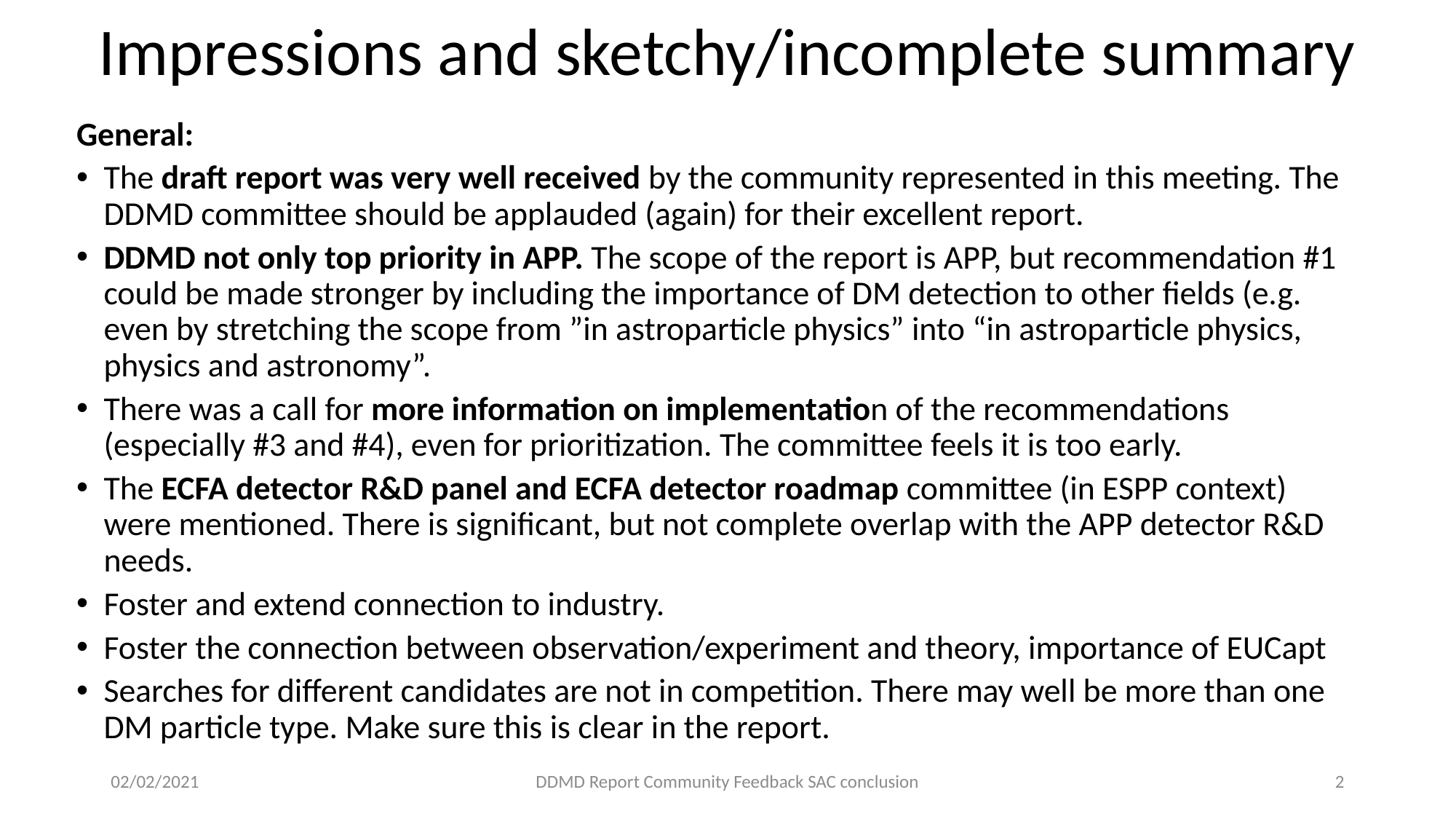

# Impressions and sketchy/incomplete summary
General:
The draft report was very well received by the community represented in this meeting. The DDMD committee should be applauded (again) for their excellent report.
DDMD not only top priority in APP. The scope of the report is APP, but recommendation #1 could be made stronger by including the importance of DM detection to other fields (e.g. even by stretching the scope from ”in astroparticle physics” into “in astroparticle physics, physics and astronomy”.
There was a call for more information on implementation of the recommendations (especially #3 and #4), even for prioritization. The committee feels it is too early.
The ECFA detector R&D panel and ECFA detector roadmap committee (in ESPP context) were mentioned. There is significant, but not complete overlap with the APP detector R&D needs.
Foster and extend connection to industry.
Foster the connection between observation/experiment and theory, importance of EUCapt
Searches for different candidates are not in competition. There may well be more than one DM particle type. Make sure this is clear in the report.
02/02/2021
DDMD Report Community Feedback SAC conclusion
2